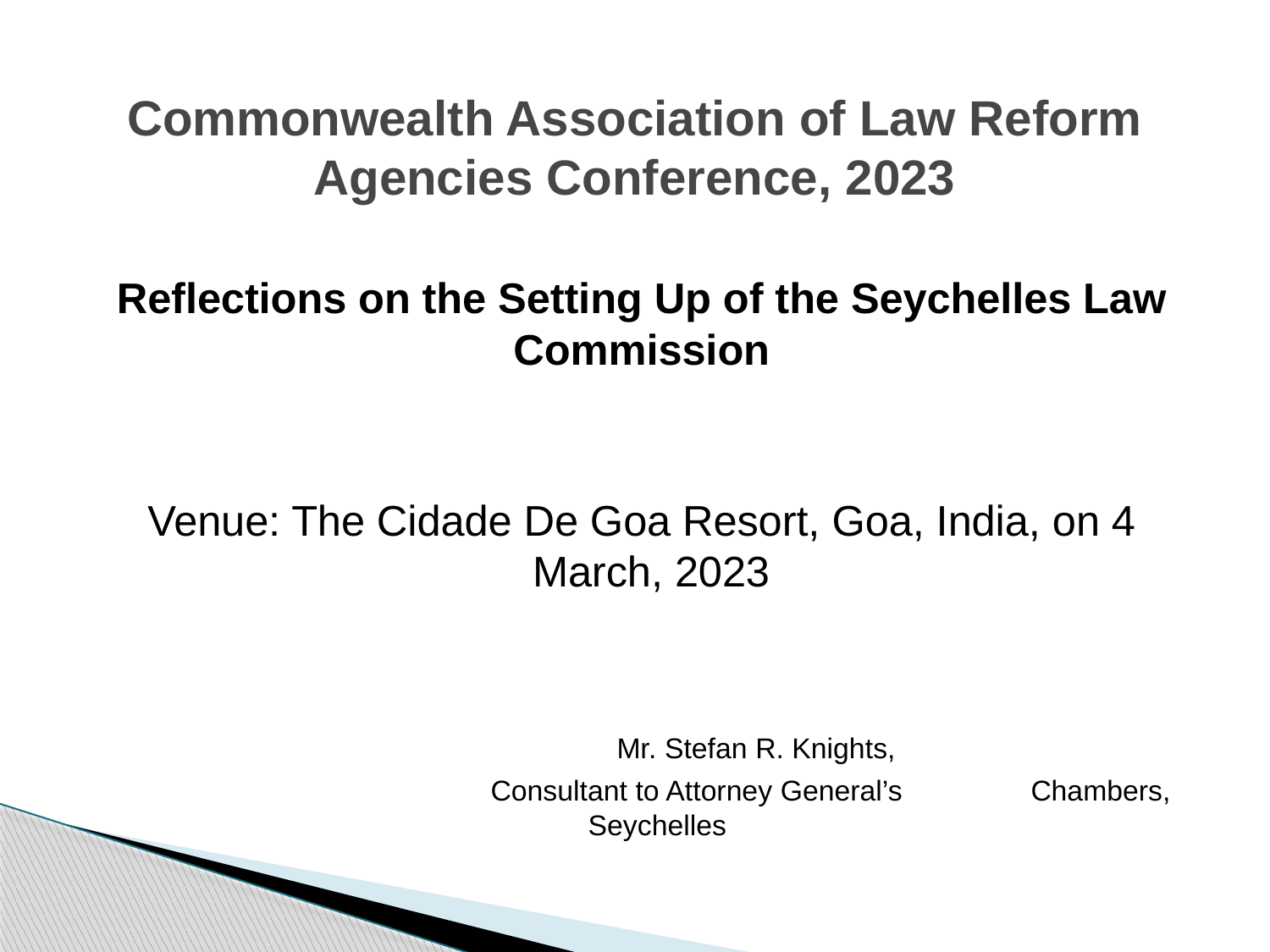

# Commonwealth Association of Law Reform Agencies Conference, 2023
Reflections on the Setting Up of the Seychelles Law Commission

Venue: The Cidade De Goa Resort, Goa, India, on 4 March, 2023

                    Mr. Stefan R. Knights,
                                               Consultant to Attorney General’s    		        Chambers, Seychelles